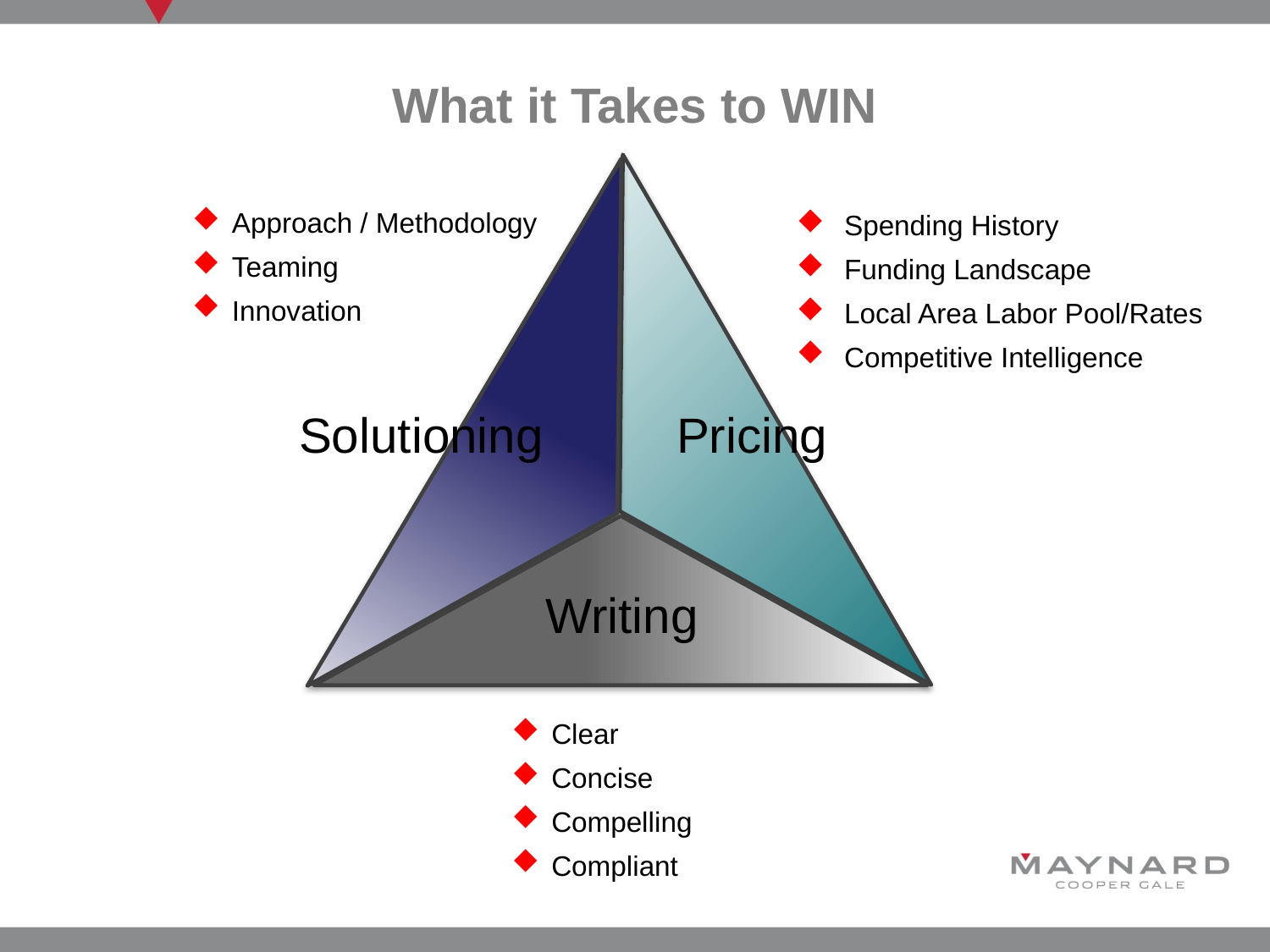

# What it Takes to WIN

Solutioning
Pricing

Writing
Approach / Methodology
Teaming
Innovation
 Spending History
 Funding Landscape
 Local Area Labor Pool/Rates
 Competitive Intelligence
Clear
Concise
Compelling
Compliant